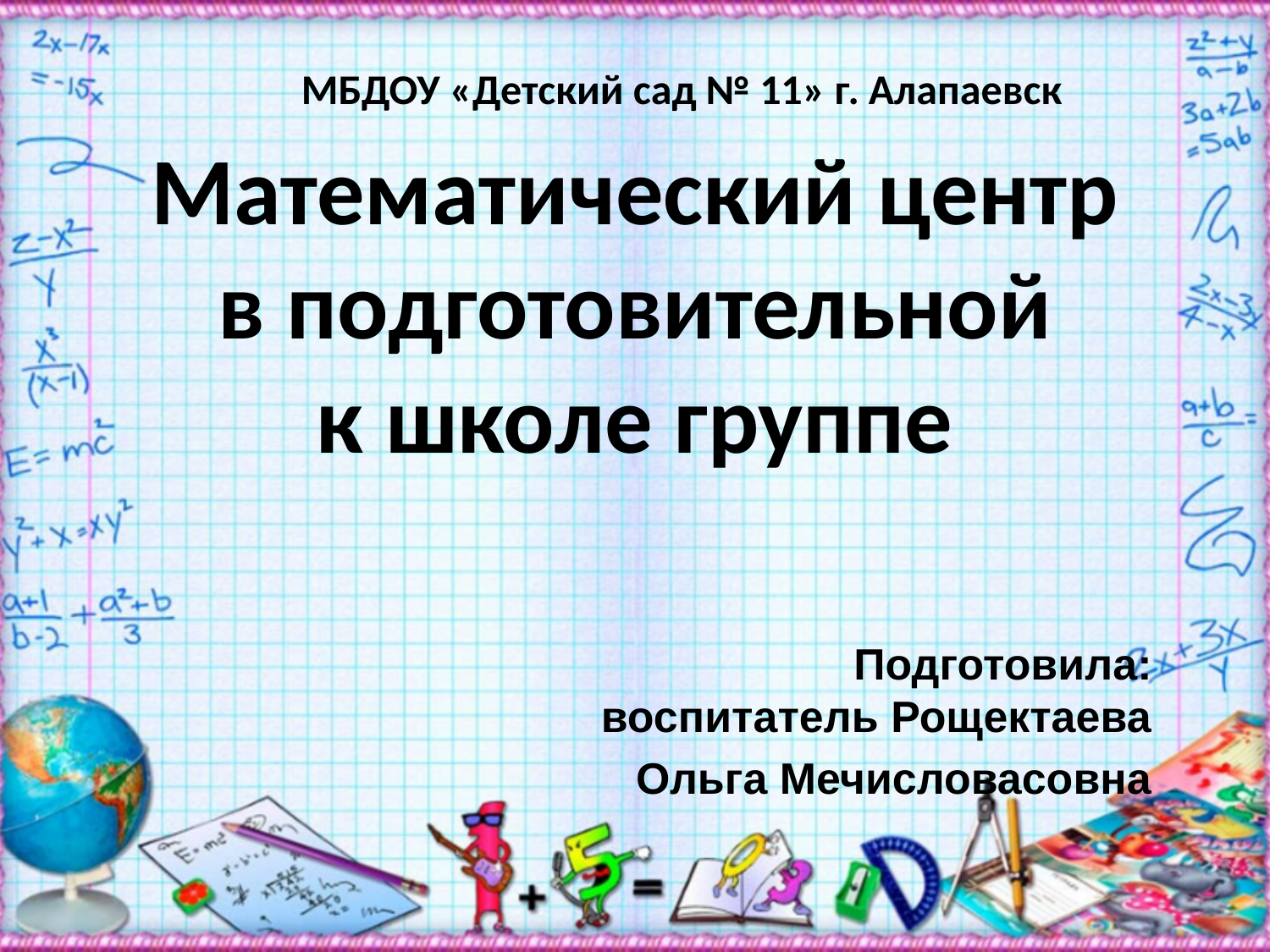

# Математический центр в подготовительной к школе группе
МБДОУ «Детский сад № 11» г. Алапаевск

Подготовила: воспитатель Рощектаева
Ольга Мечисловасовна